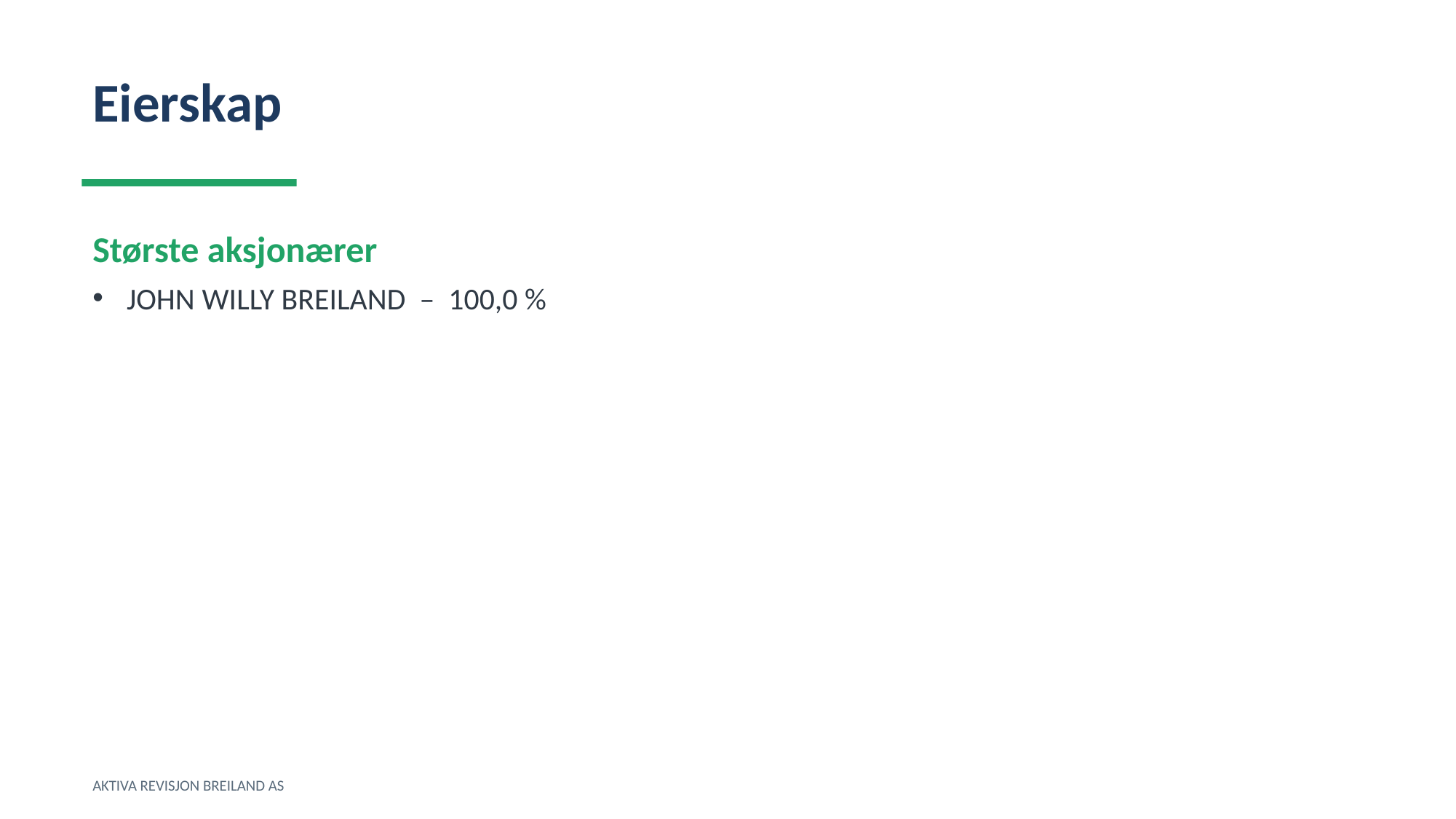

Eierskap

Største aksjonærer
JOHN WILLY BREILAND  –  100,0 %
AKTIVA REVISJON BREILAND AS